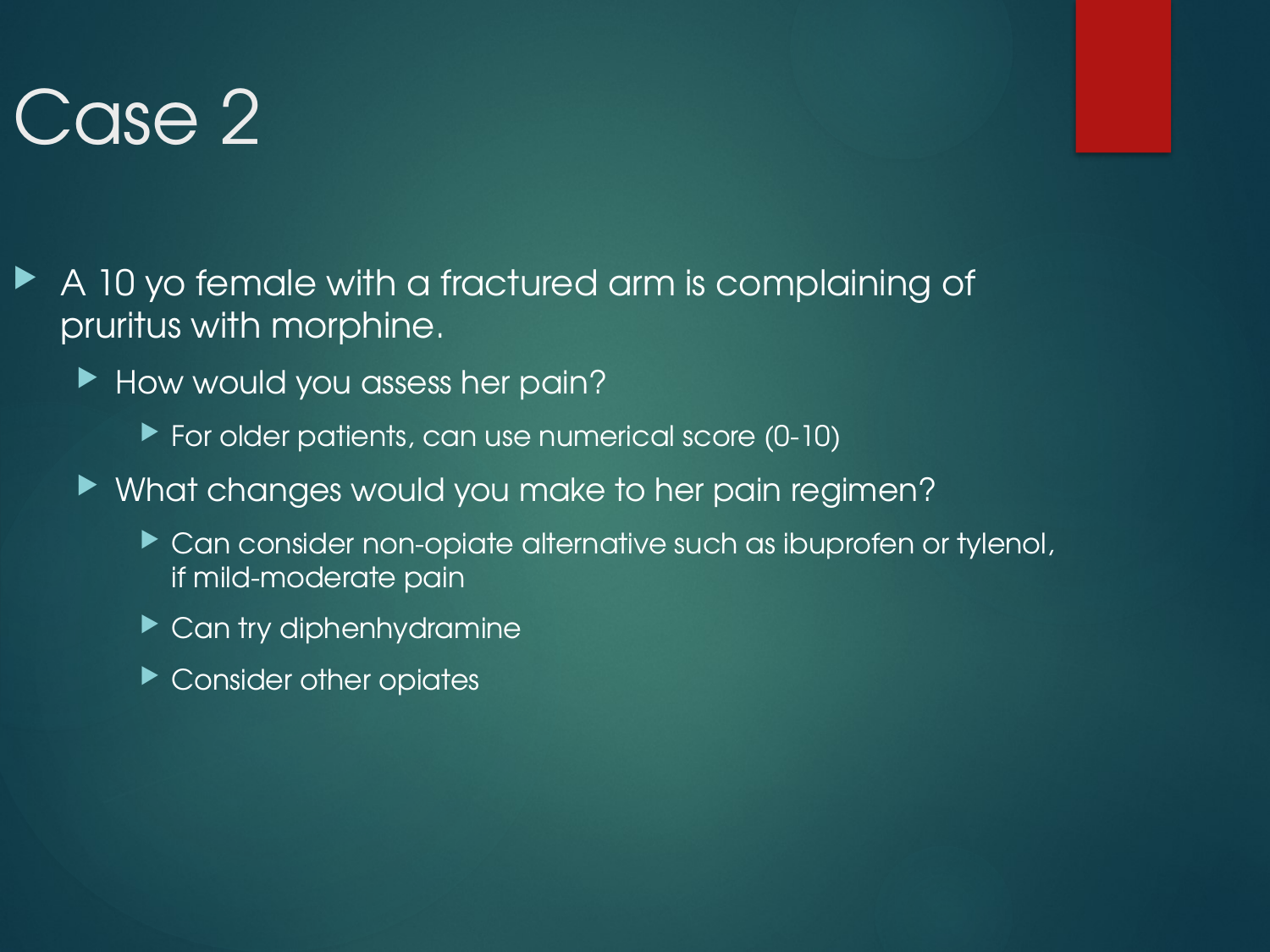

Case 2
A 10 yo female with a fractured arm is complaining of pruritus with morphine.
How would you assess her pain?
For older patients, can use numerical score (0-10)
What changes would you make to her pain regimen?
Can consider non-opiate alternative such as ibuprofen or tylenol, if mild-moderate pain
Can try diphenhydramine
Consider other opiates